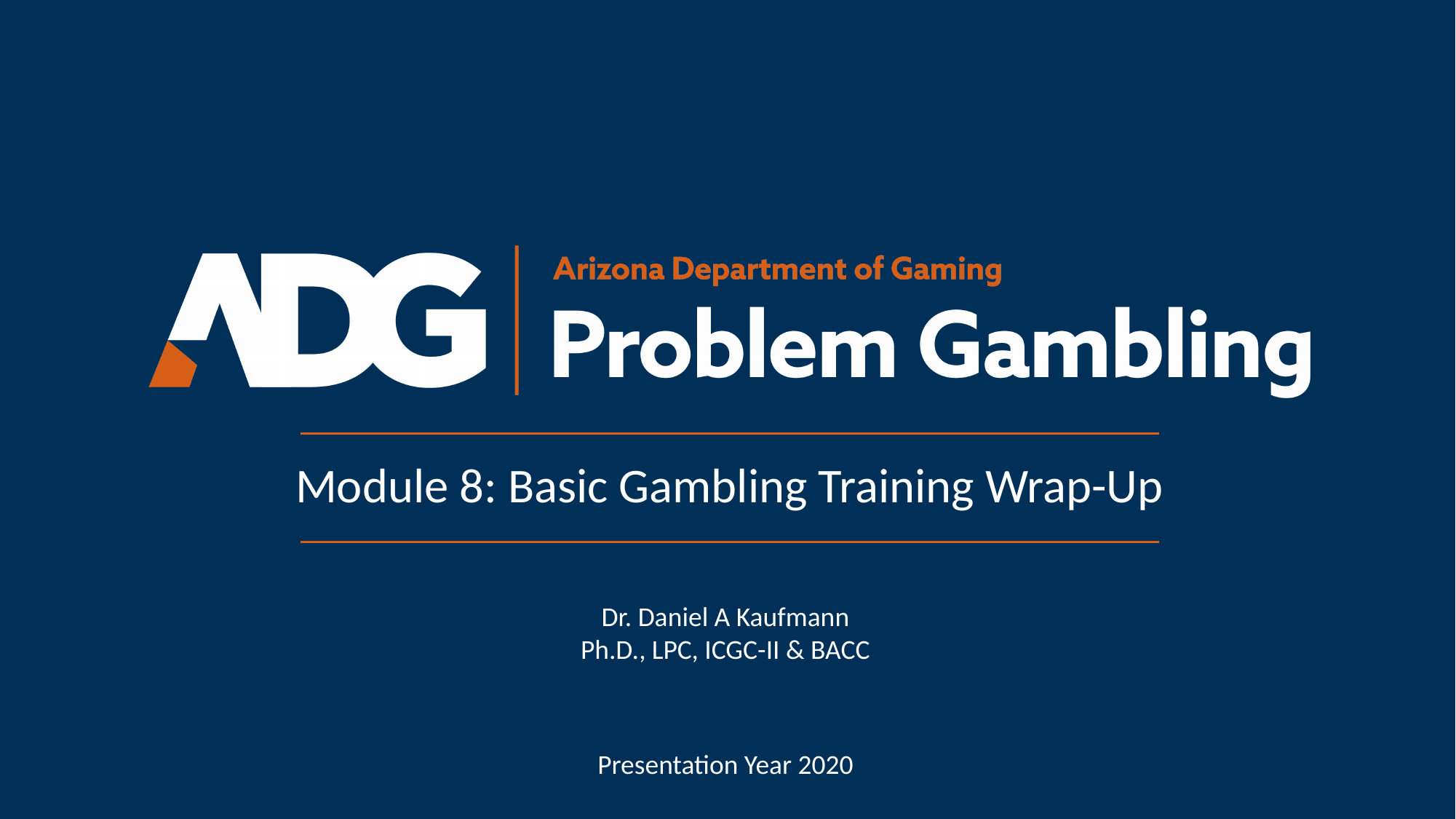

Module 8: Basic Gambling Training Wrap-Up
Dr. Daniel A Kaufmann
Ph.D., LPC, ICGC-II & BACC
Presentation Year 2020